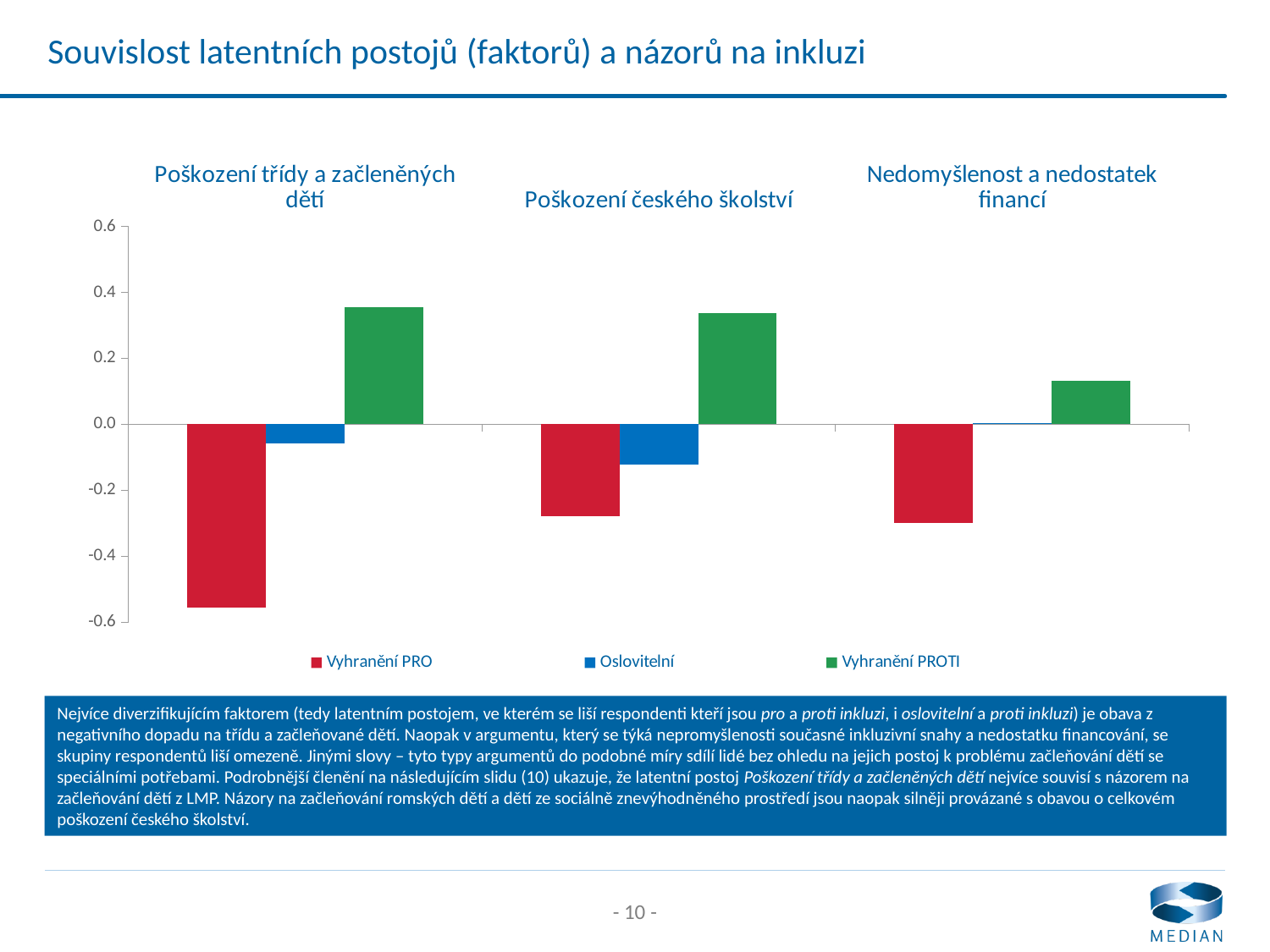

# Souvislost latentních postojů (faktorů) a názorů na inkluzi

### Chart

| Category | Vyhranění PRO | Oslovitelní | Vyhranění PROTI |
|---|---|---|---|
| Poškození třídy a začleněných dětí | -0.5554046641116156 | -0.057944992673837174 | 0.35491636458988035 |
| Poškození českého školství | -0.2780715732040289 | -0.1226875707672107 | 0.3376367889677524 |
| Nedomyšlenost a nedostatek financí | -0.2982606314717477 | 0.0027890935634338468 | 0.1327038318255997 |
Nejvíce diverzifikujícím faktorem (tedy latentním postojem, ve kterém se liší respondenti kteří jsou pro a proti inkluzi, i oslovitelní a proti inkluzi) je obava z negativního dopadu na třídu a začleňované dětí. Naopak v argumentu, který se týká nepromyšlenosti současné inkluzivní snahy a nedostatku financování, se skupiny respondentů liší omezeně. Jinými slovy – tyto typy argumentů do podobné míry sdílí lidé bez ohledu na jejich postoj k problému začleňování dětí se speciálními potřebami. Podrobnější členění na následujícím slidu (10) ukazuje, že latentní postoj Poškození třídy a začleněných dětí nejvíce souvisí s názorem na začleňování dětí z LMP. Názory na začleňování romských dětí a dětí ze sociálně znevýhodněného prostředí jsou naopak silněji provázané s obavou o celkovém poškození českého školství.